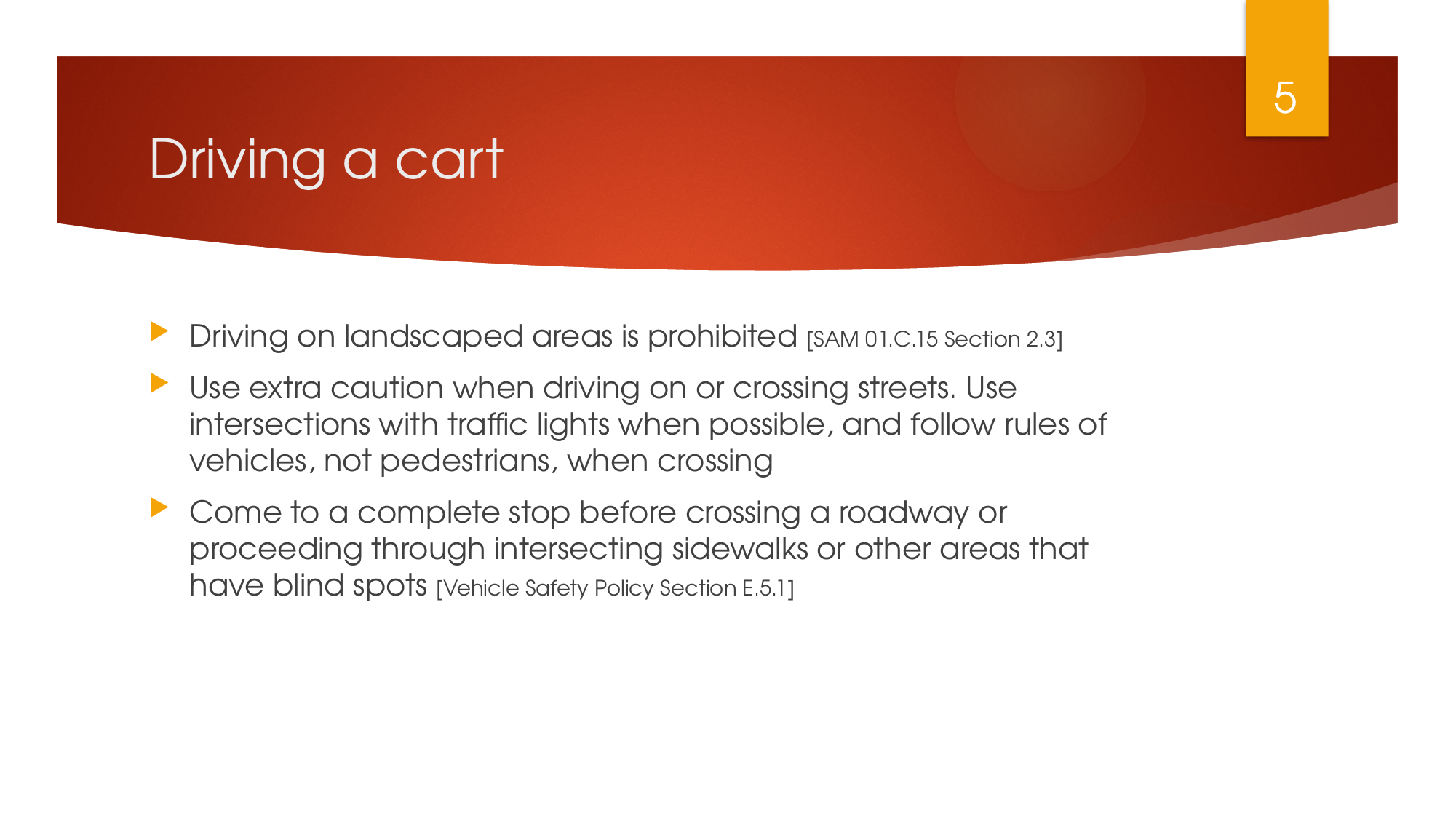

5
# Driving a cart
Driving on landscaped areas is prohibited [SAM 01.C.15 Section 2.3]
Use extra caution when driving on or crossing streets. Use intersections with traffic lights when possible, and follow rules of vehicles, not pedestrians, when crossing
Come to a complete stop before crossing a roadway or proceeding through intersecting sidewalks or other areas that have blind spots [Vehicle Safety Policy Section E.5.1]